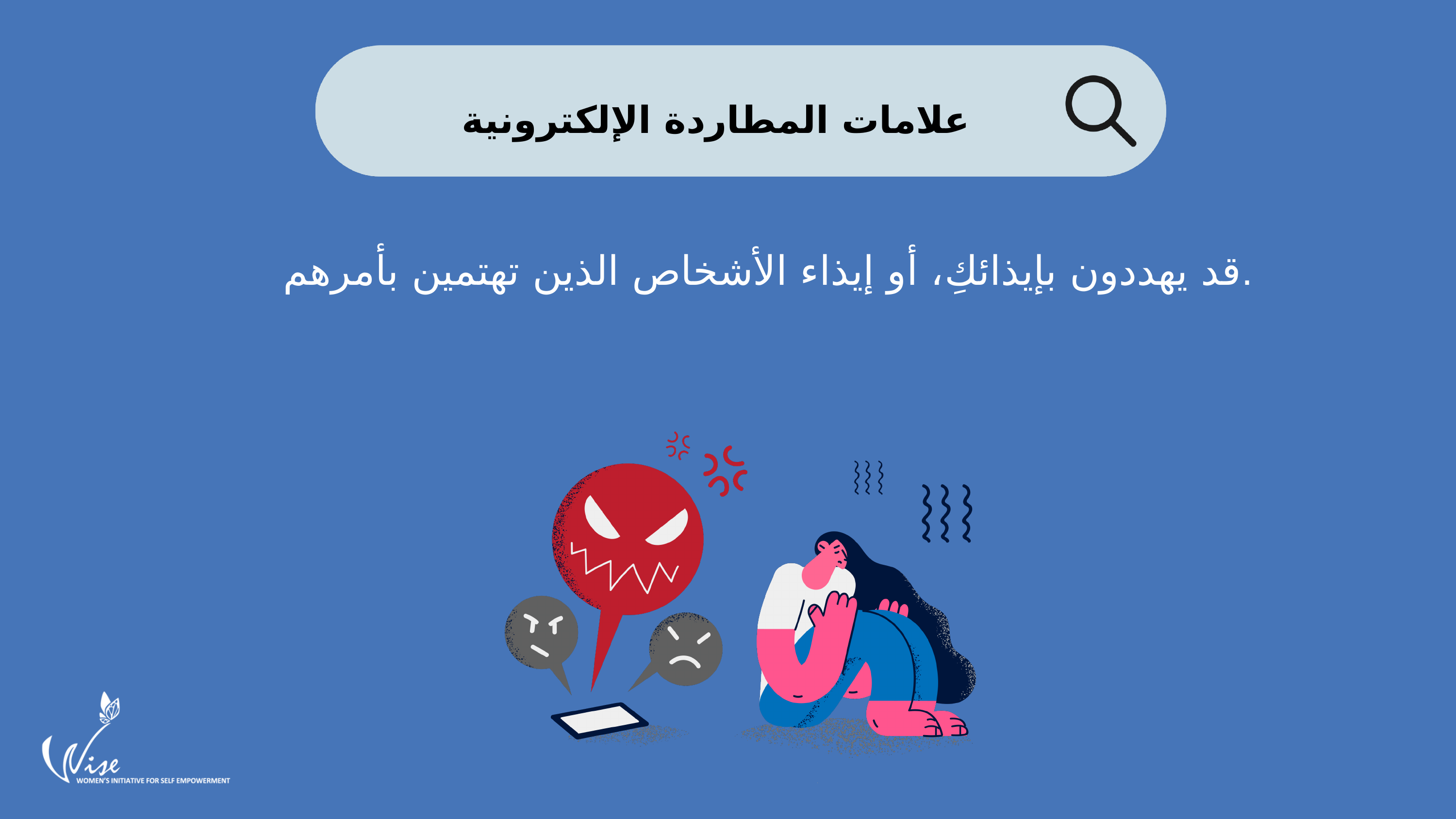

علامات المطاردة الإلكترونية
قد يهددون بإيذائكِ، أو إيذاء الأشخاص الذين تهتمين بأمرهم.